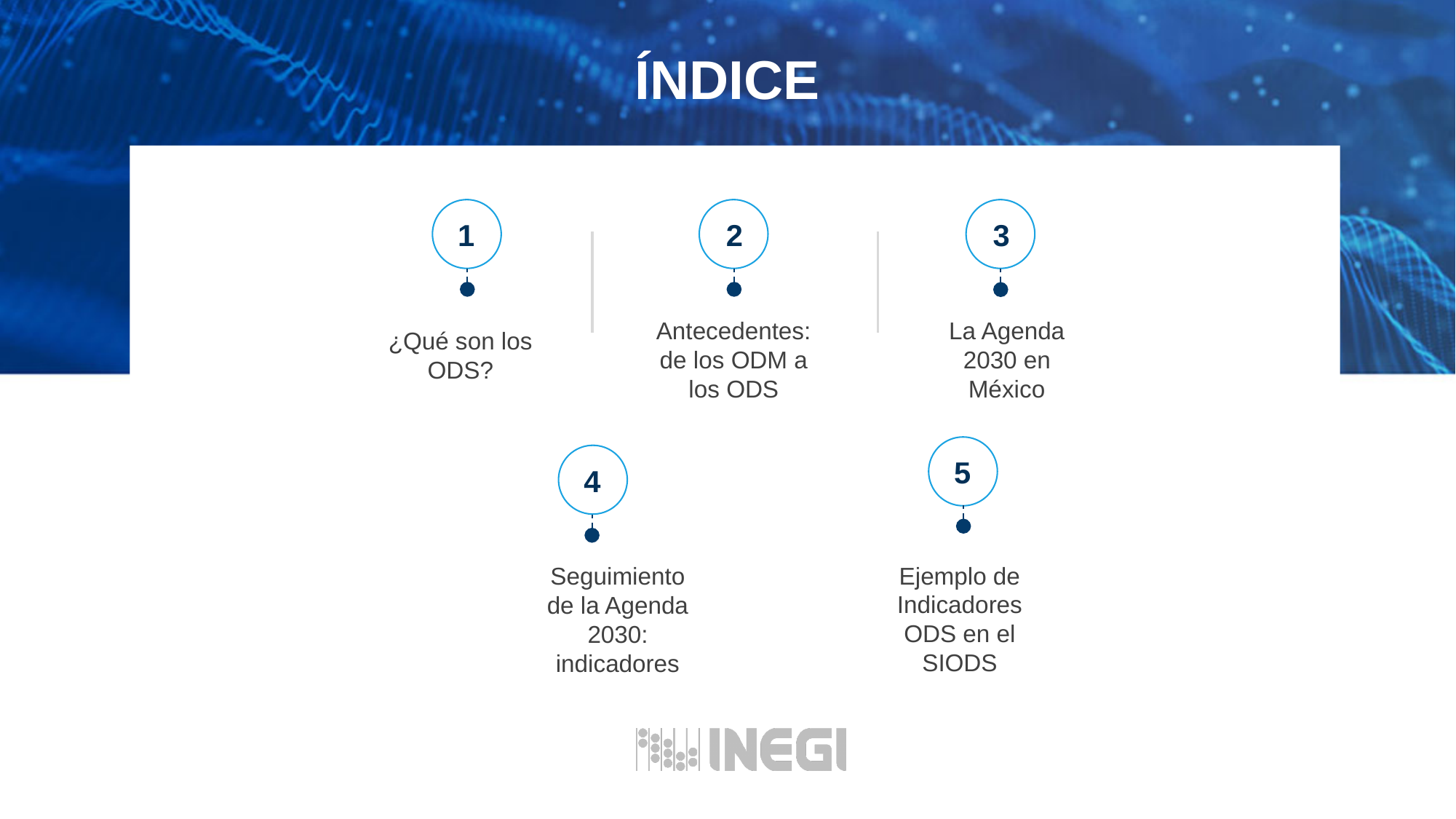

ÍNDICE

1
2
3
Antecedentes: de los ODM a los ODS
La Agenda 2030 en México
¿Qué son los ODS?

5
4
Ejemplo de Indicadores ODS en el SIODS
Seguimiento de la Agenda 2030: indicadores